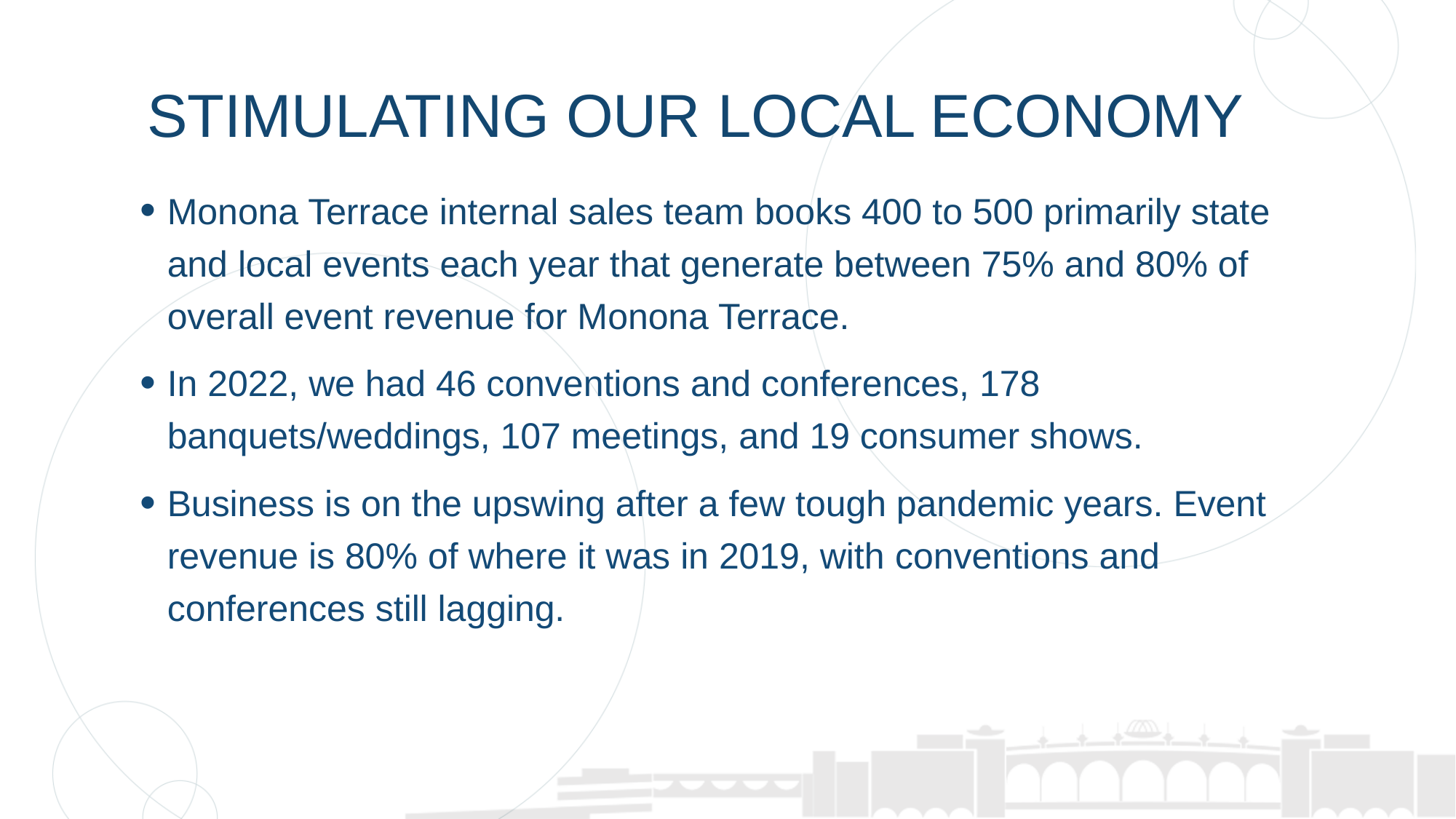

# STIMULATING OUR LOCAL ECONOMY
Monona Terrace internal sales team books 400 to 500 primarily state and local events each year that generate between 75% and 80% of overall event revenue for Monona Terrace.
In 2022, we had 46 conventions and conferences, 178 banquets/weddings, 107 meetings, and 19 consumer shows.
Business is on the upswing after a few tough pandemic years. Event revenue is 80% of where it was in 2019, with conventions and conferences still lagging.